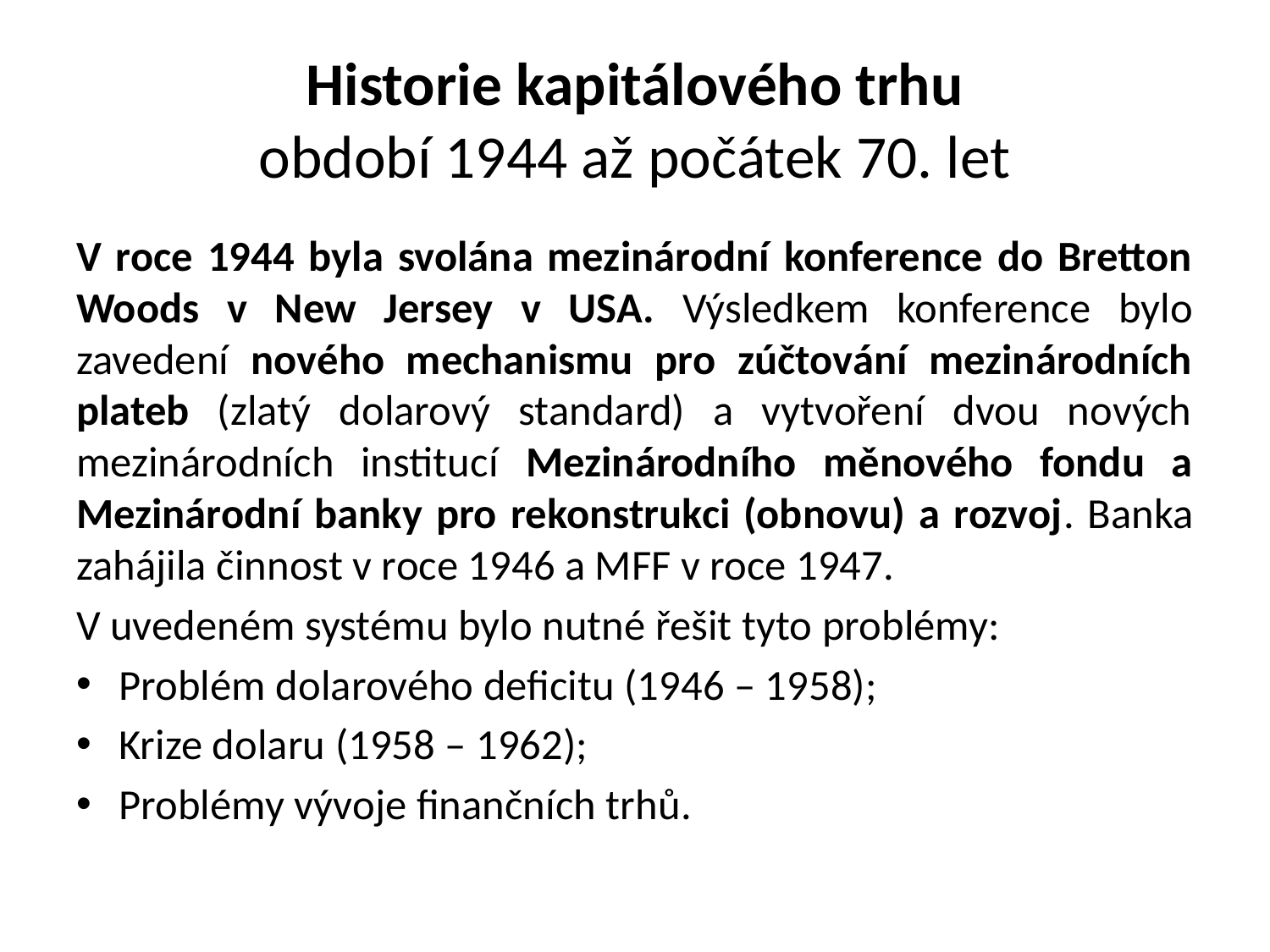

# Historie kapitálového trhu období 1944 až počátek 70. let
V roce 1944 byla svolána mezinárodní konference do Bretton Woods v New Jersey v USA. Výsledkem konference bylo zavedení nového mechanismu pro zúčtování mezinárodních plateb (zlatý dolarový standard) a vytvoření dvou nových mezinárodních institucí Mezinárodního měnového fondu a Mezinárodní banky pro rekonstrukci (obnovu) a rozvoj. Banka zahájila činnost v roce 1946 a MFF v roce 1947.
V uvedeném systému bylo nutné řešit tyto problémy:
Problém dolarového deficitu (1946 – 1958);
Krize dolaru (1958 – 1962);
Problémy vývoje finančních trhů.